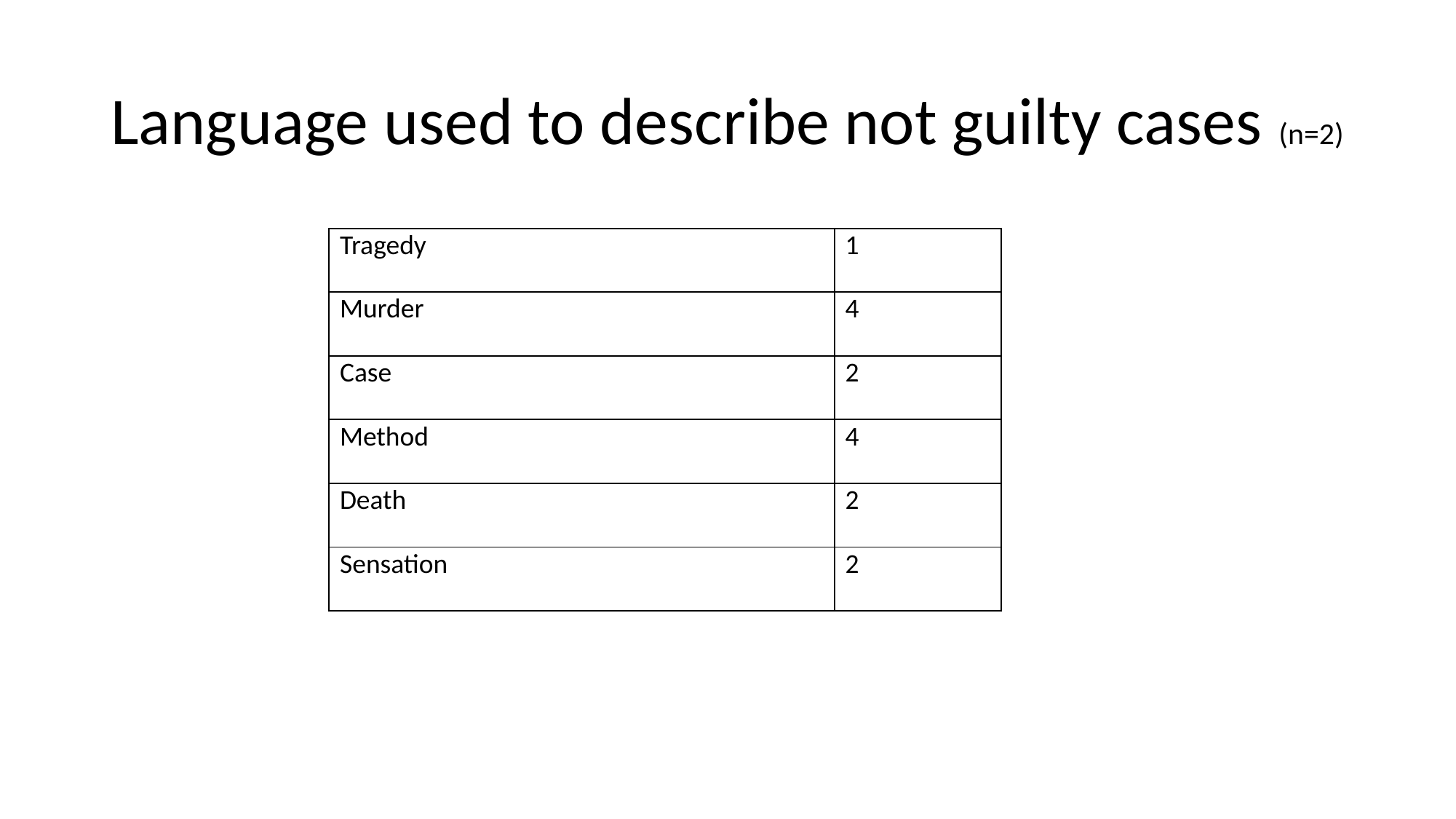

# Language used to describe not guilty cases (n=2)
| Tragedy | 1 |
| --- | --- |
| Murder | 4 |
| Case | 2 |
| Method | 4 |
| Death | 2 |
| Sensation | 2 |